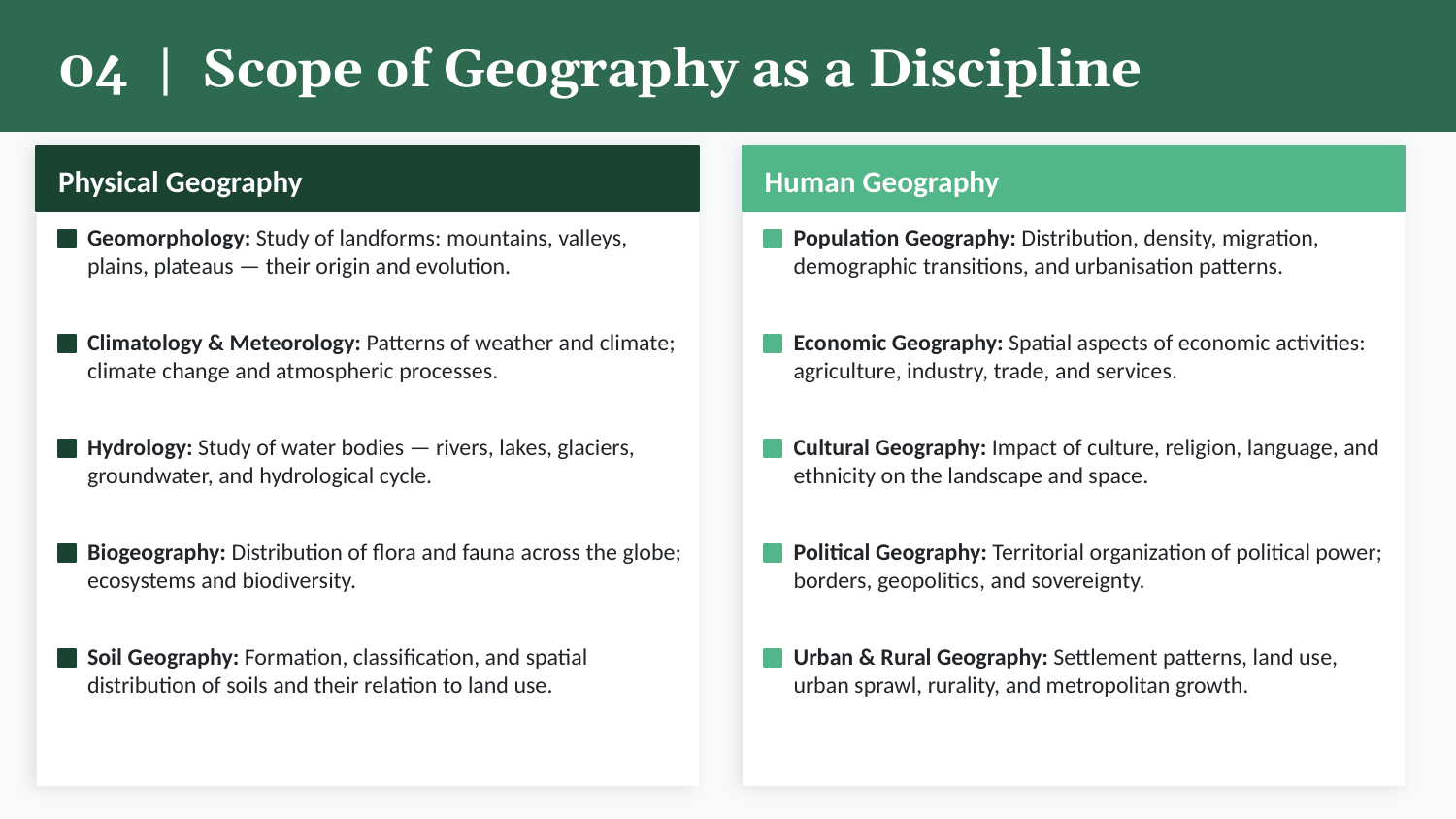

04  |  Scope of Geography as a Discipline

Physical Geography
Human Geography
Geomorphology: Study of landforms: mountains, valleys, plains, plateaus — their origin and evolution.
Population Geography: Distribution, density, migration, demographic transitions, and urbanisation patterns.

Climatology & Meteorology: Patterns of weather and climate; climate change and atmospheric processes.
Economic Geography: Spatial aspects of economic activities: agriculture, industry, trade, and services.

Hydrology: Study of water bodies — rivers, lakes, glaciers, groundwater, and hydrological cycle.
Cultural Geography: Impact of culture, religion, language, and ethnicity on the landscape and space.

Biogeography: Distribution of flora and fauna across the globe; ecosystems and biodiversity.
Political Geography: Territorial organization of political power; borders, geopolitics, and sovereignty.

Soil Geography: Formation, classification, and spatial distribution of soils and their relation to land use.
Urban & Rural Geography: Settlement patterns, land use, urban sprawl, rurality, and metropolitan growth.